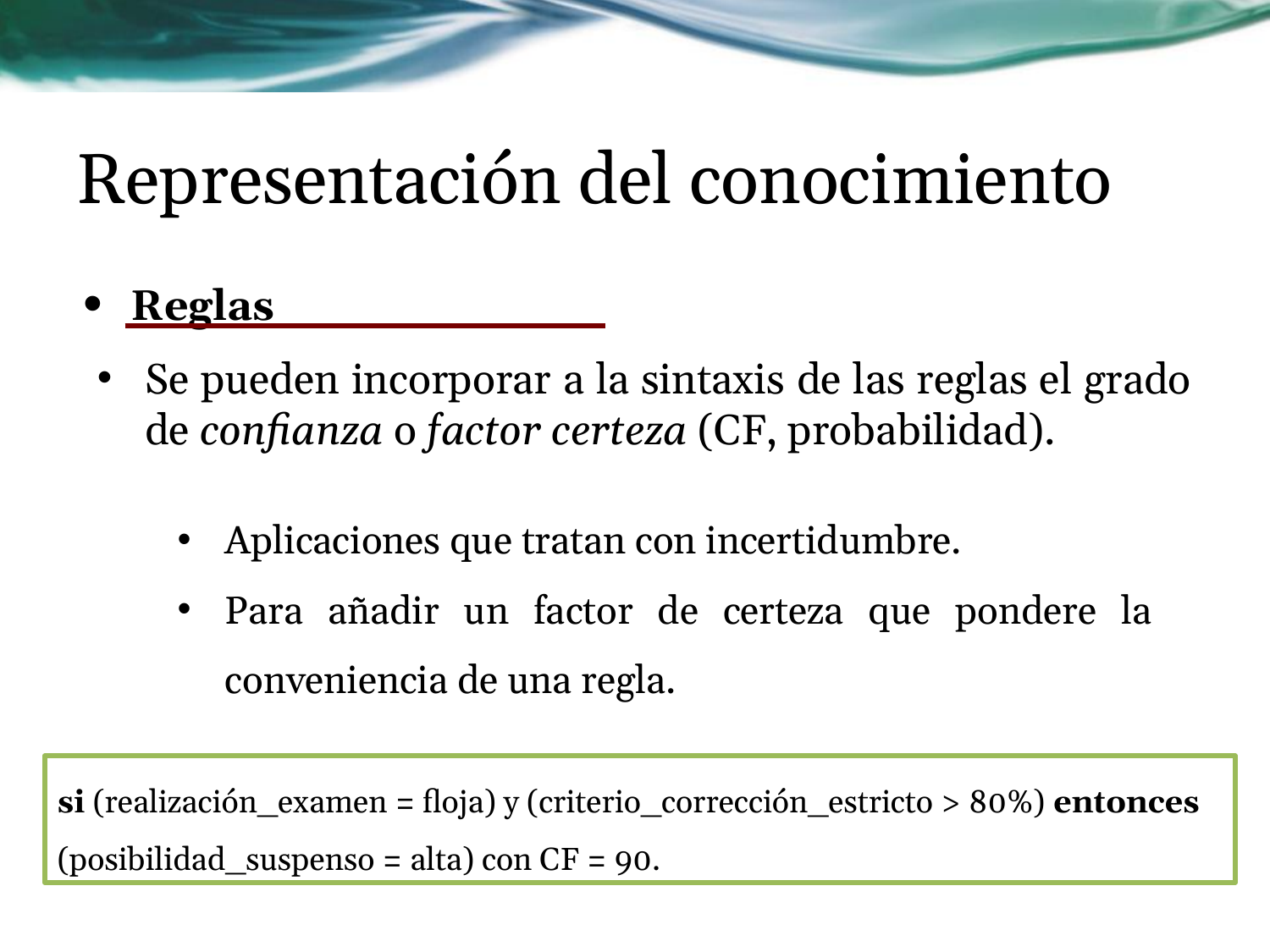

# Representación del conocimiento
Reglas
Se pueden incorporar a la sintaxis de las reglas el grado de confianza o factor certeza (CF, probabilidad).
Aplicaciones que tratan con incertidumbre.
Para añadir un factor de certeza que pondere la conveniencia de una regla.
si (realización_examen = floja) y (criterio_corrección_estricto > 80%) entonces
(posibilidad_suspenso = alta) con CF = 90.